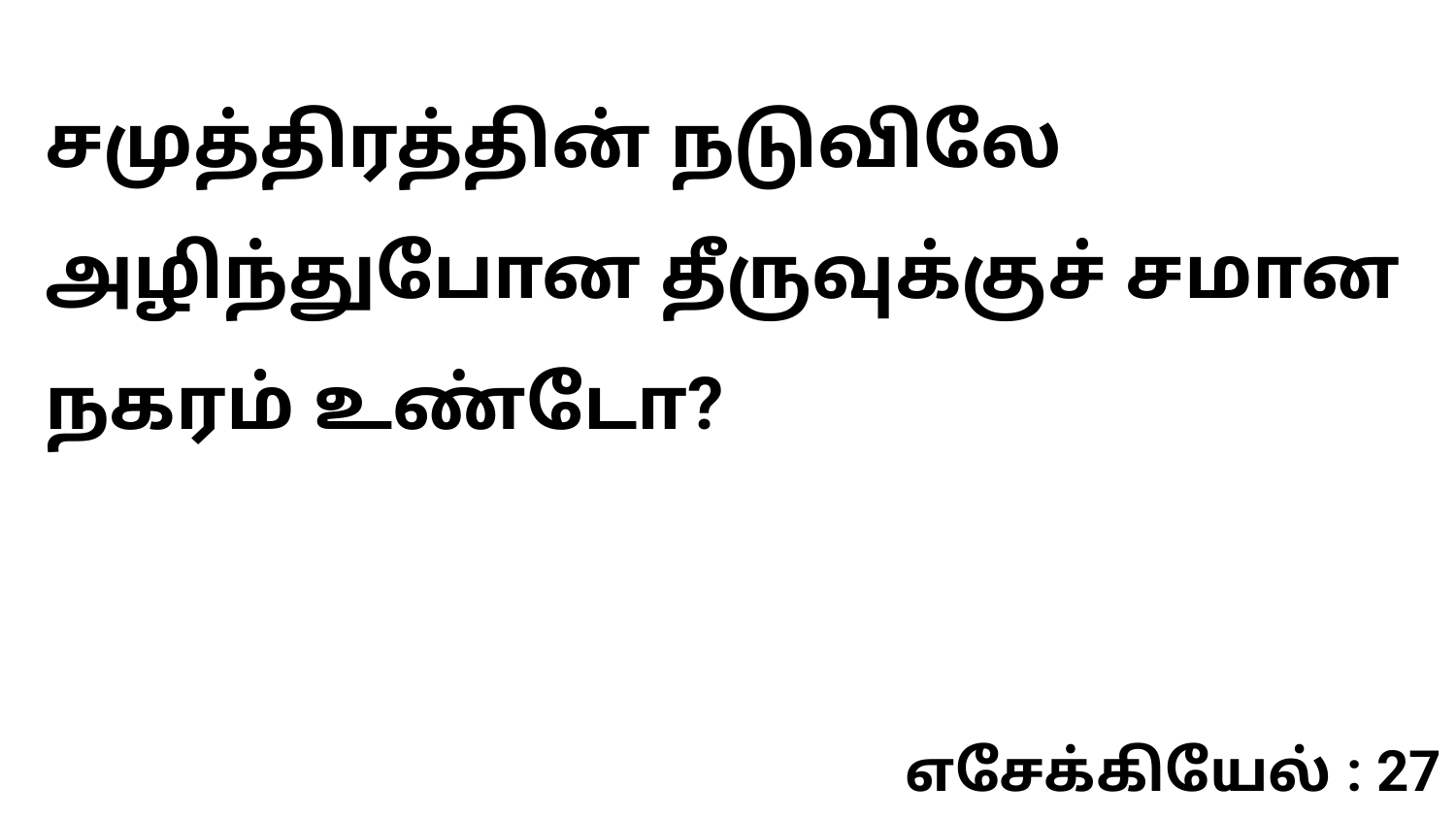

சமுத்திரத்தின் நடுவிலே அழிந்துபோன தீருவுக்குச் சமான நகரம் உண்டோ?
எசேக்கியேல் : 27